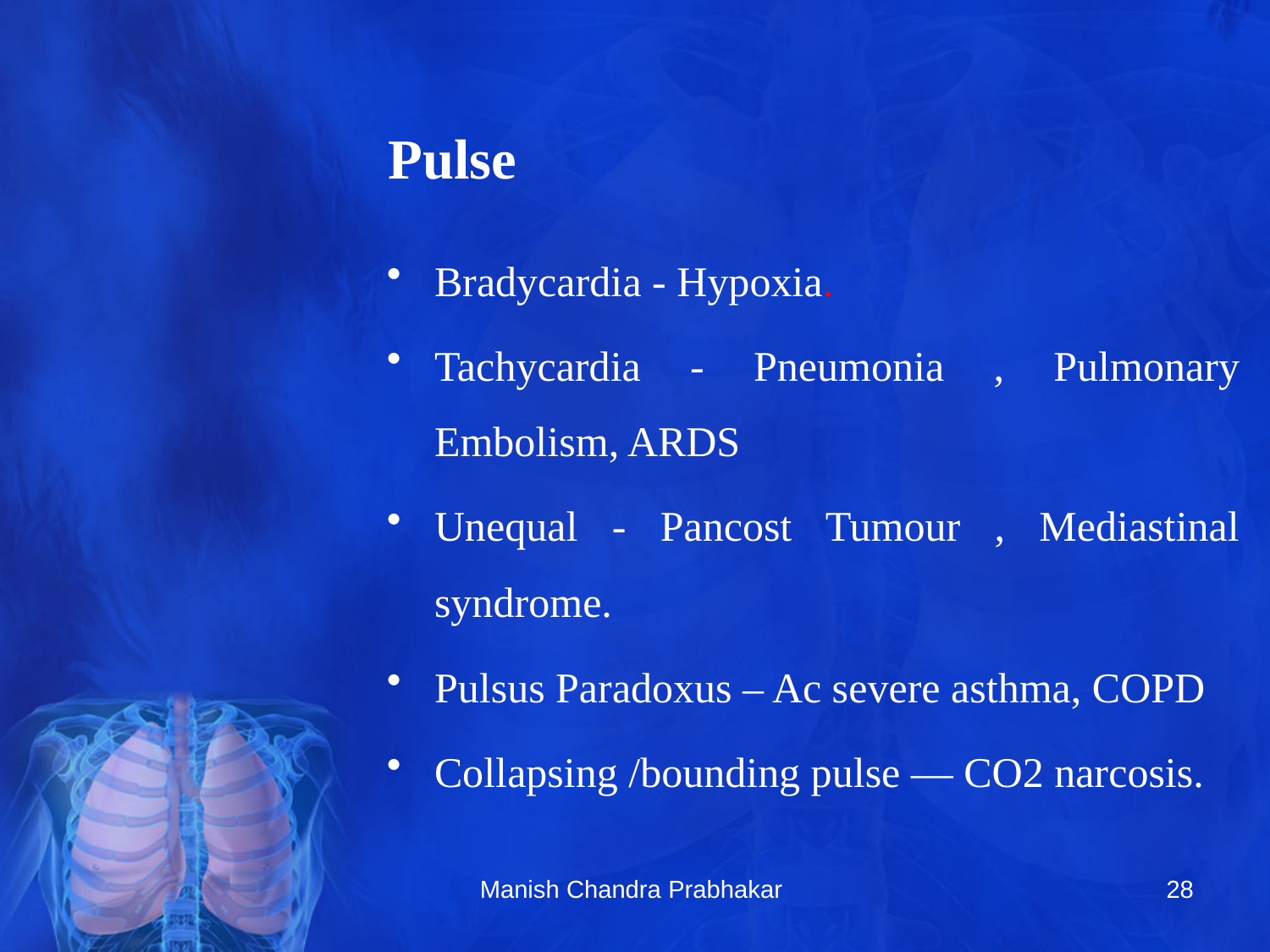

# Pulse
Bradycardia - Hypoxia.
Tachycardia - Pneumonia , Pulmonary Embolism, ARDS
Unequal - Pancost Tumour , Mediastinal syndrome.
Pulsus Paradoxus – Ac severe asthma, COPD
Collapsing /bounding pulse — CO2 narcosis.

Manish Chandra Prabhakar
28